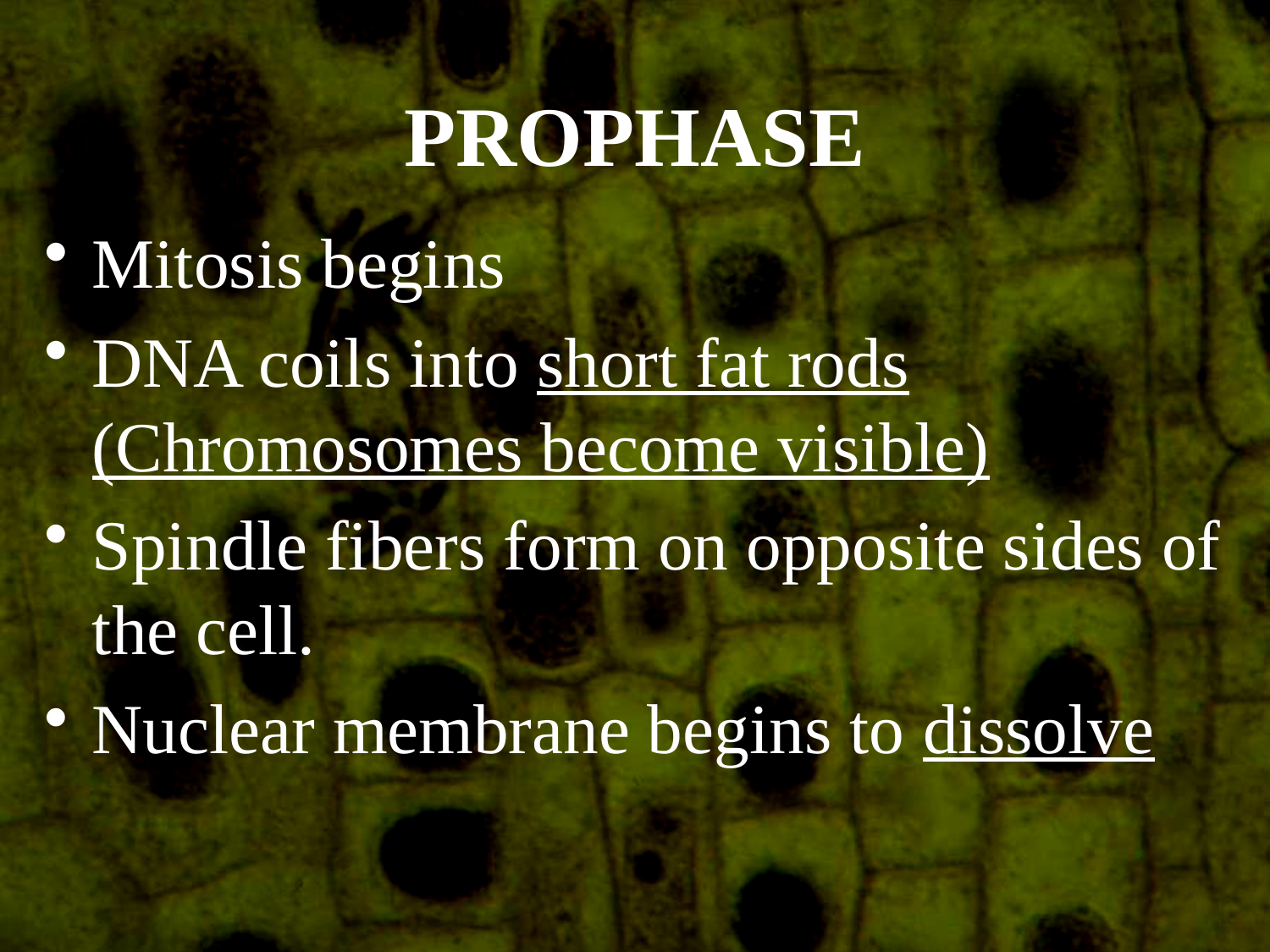

# PROPHASE
Mitosis begins
DNA coils into short fat rods (Chromosomes become visible)
Spindle fibers form on opposite sides of the cell.
Nuclear membrane begins to dissolve